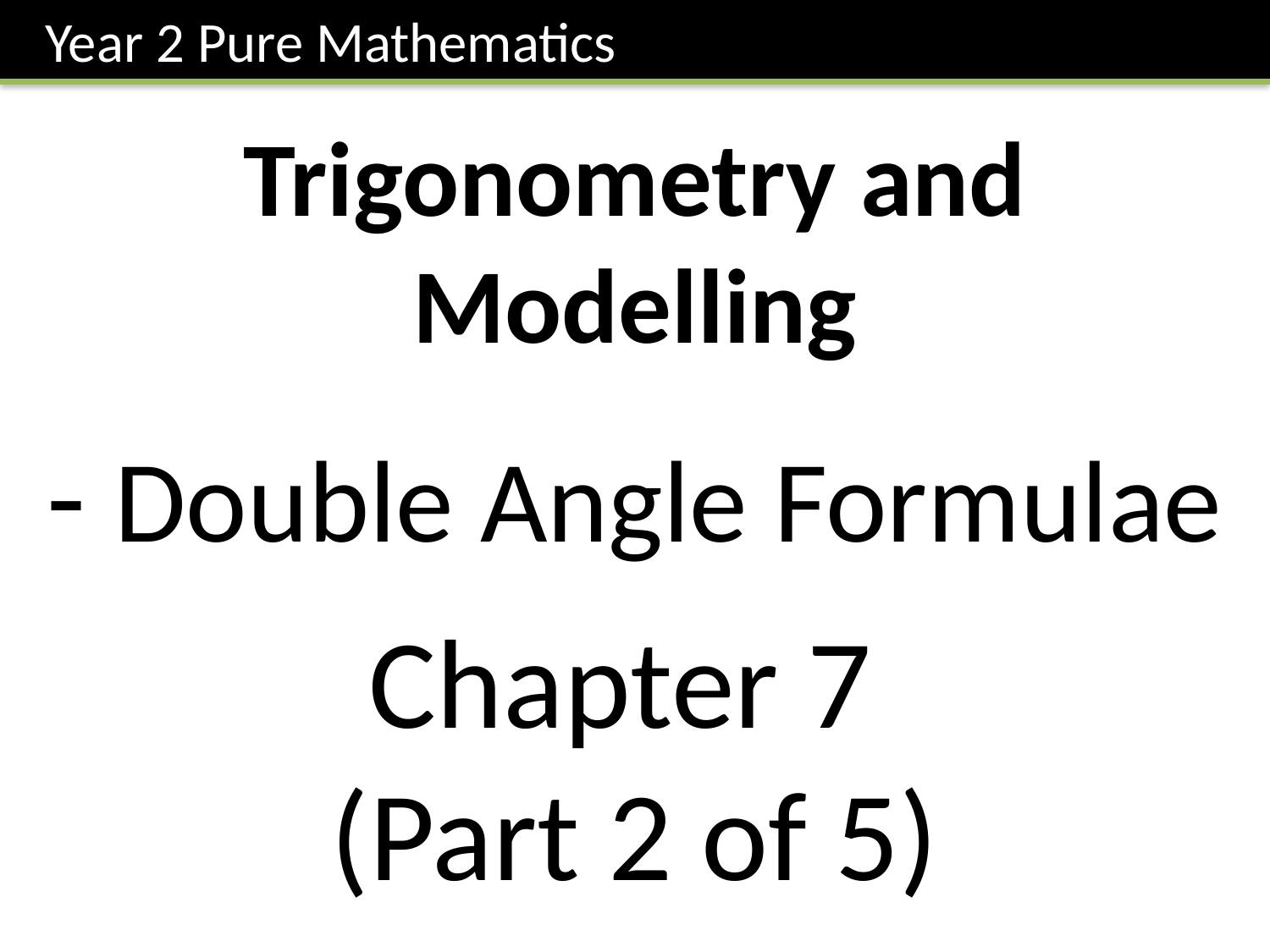

Year 2 Pure Mathematics
Trigonometry and Modelling

- Double Angle Formulae

Chapter 7
(Part 2 of 5)